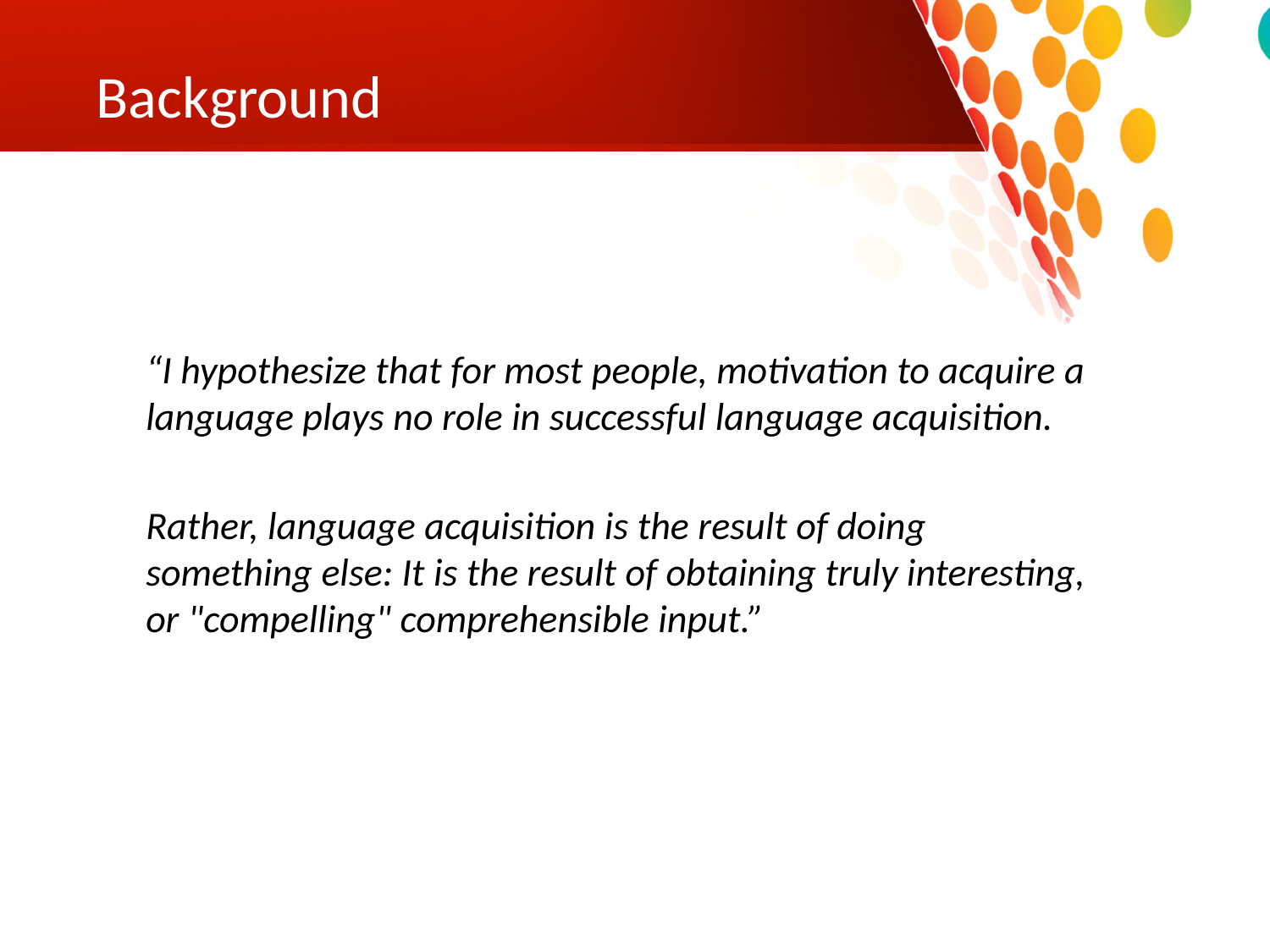

# Background
“I hypothesize that for most people, motivation to acquire a language plays no role in successful language acquisition.

Rather, language acquisition is the result of doing something else: It is the result of obtaining truly interesting, or "compelling" comprehensible input.”